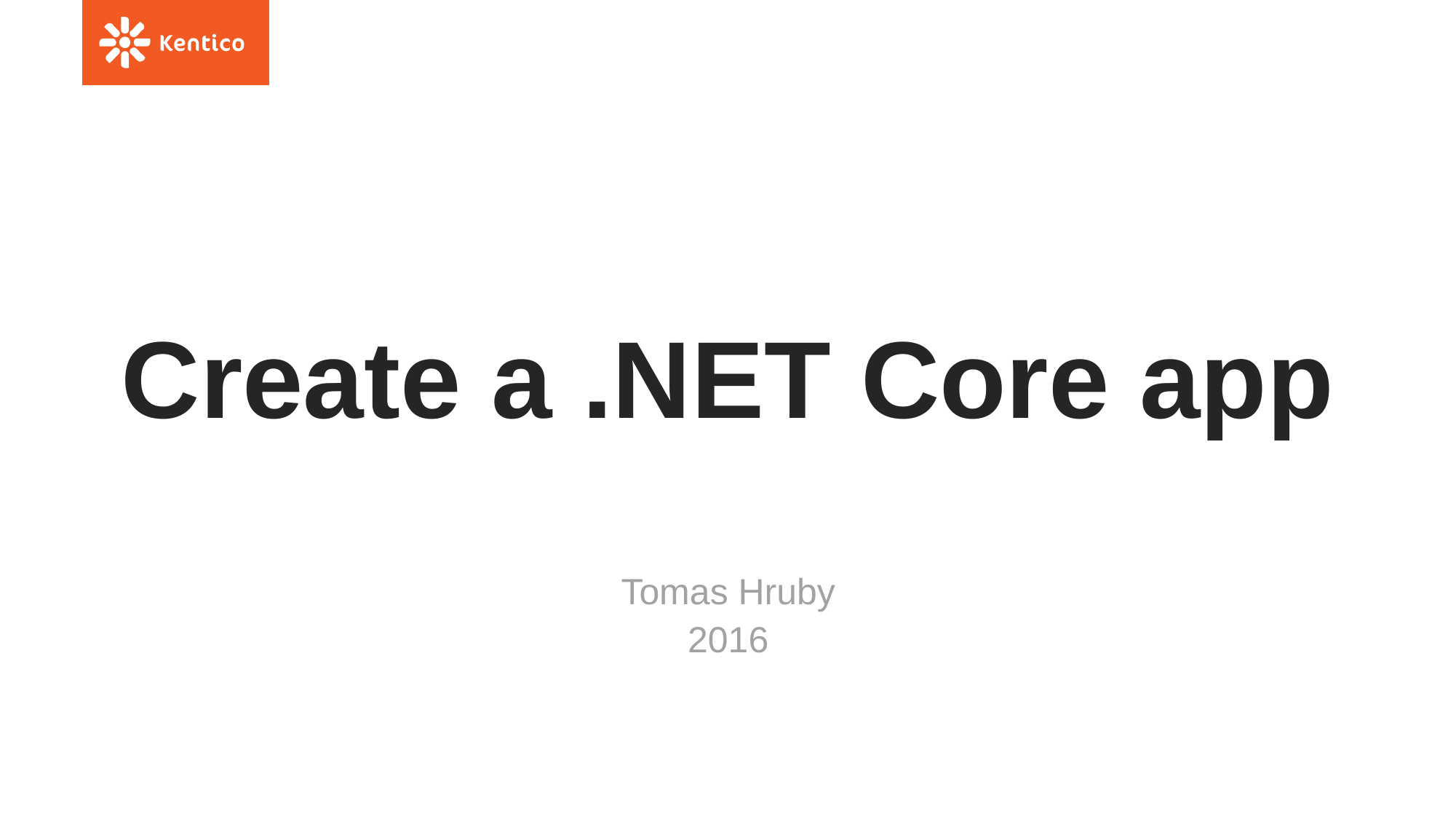

# Create a .NET Core app
Tomas Hruby
2016